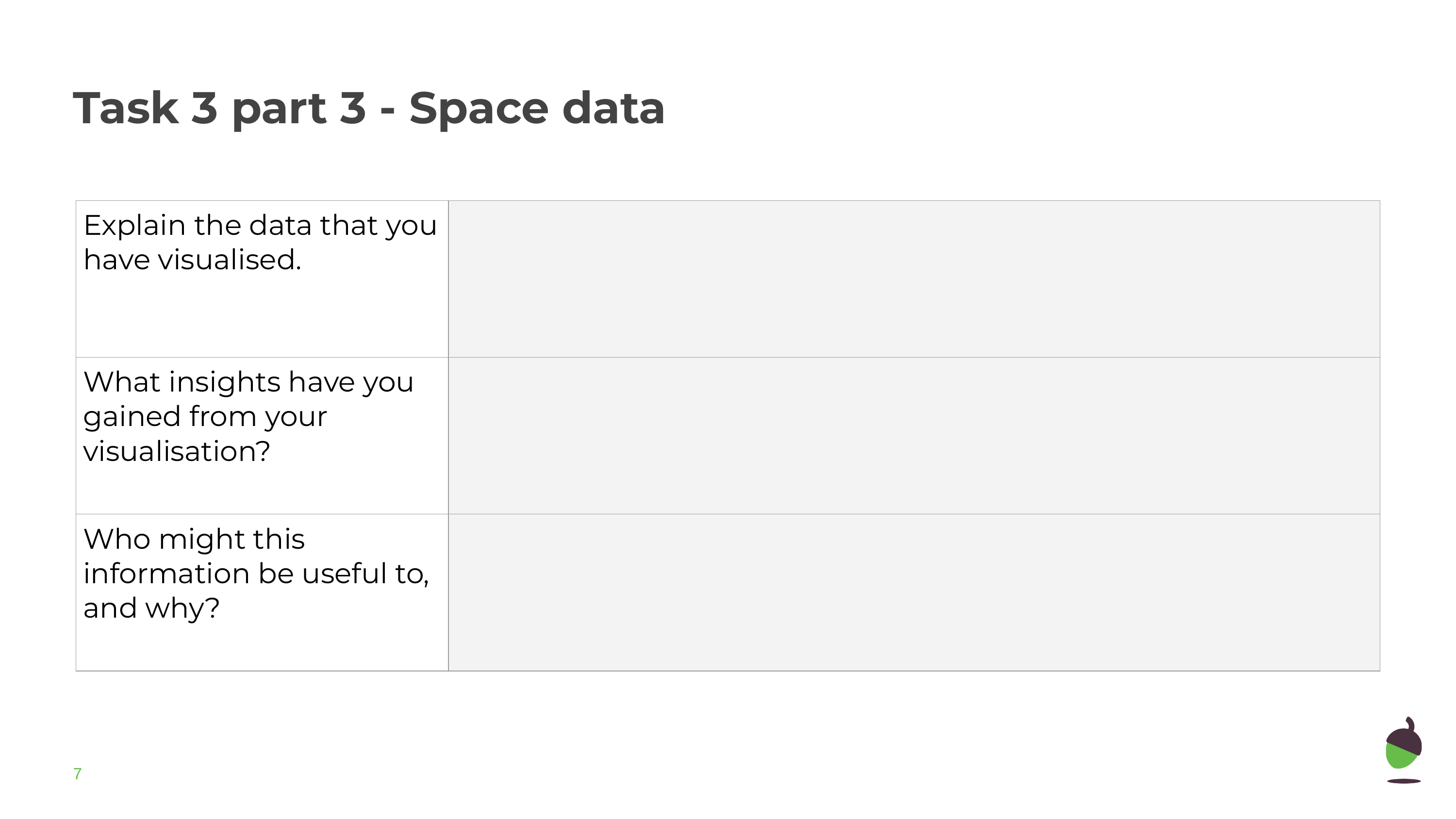

# Task 3 part 3 - Space data
| Explain the data that you have visualised. |  |
| --- | --- |
| What insights have you gained from your visualisation? |  |
| Who might this information be useful to, and why? |  |
7